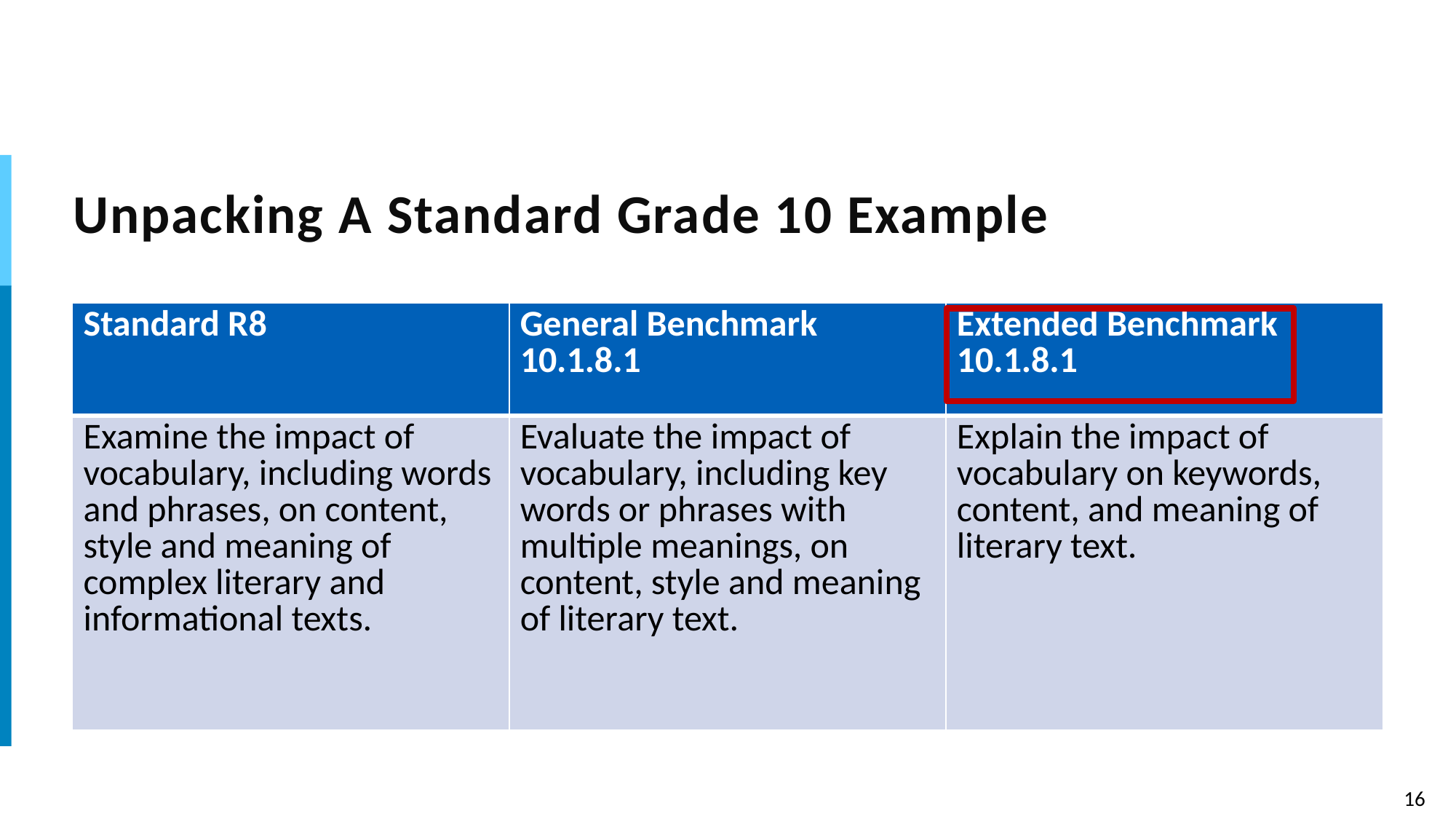

# Unpacking A Standard Grade 10 Example
| Standard R8 | General Benchmark 10.1.8.1 | Extended Benchmark 10.1.8.1 |
| --- | --- | --- |
| Examine the impact of vocabulary, including words and phrases, on content, style and meaning of complex literary and informational texts. | Evaluate the impact of vocabulary, including key words or phrases with multiple meanings, on content, style and meaning of literary text. | Explain the impact of vocabulary on keywords, content, and meaning of literary text. |